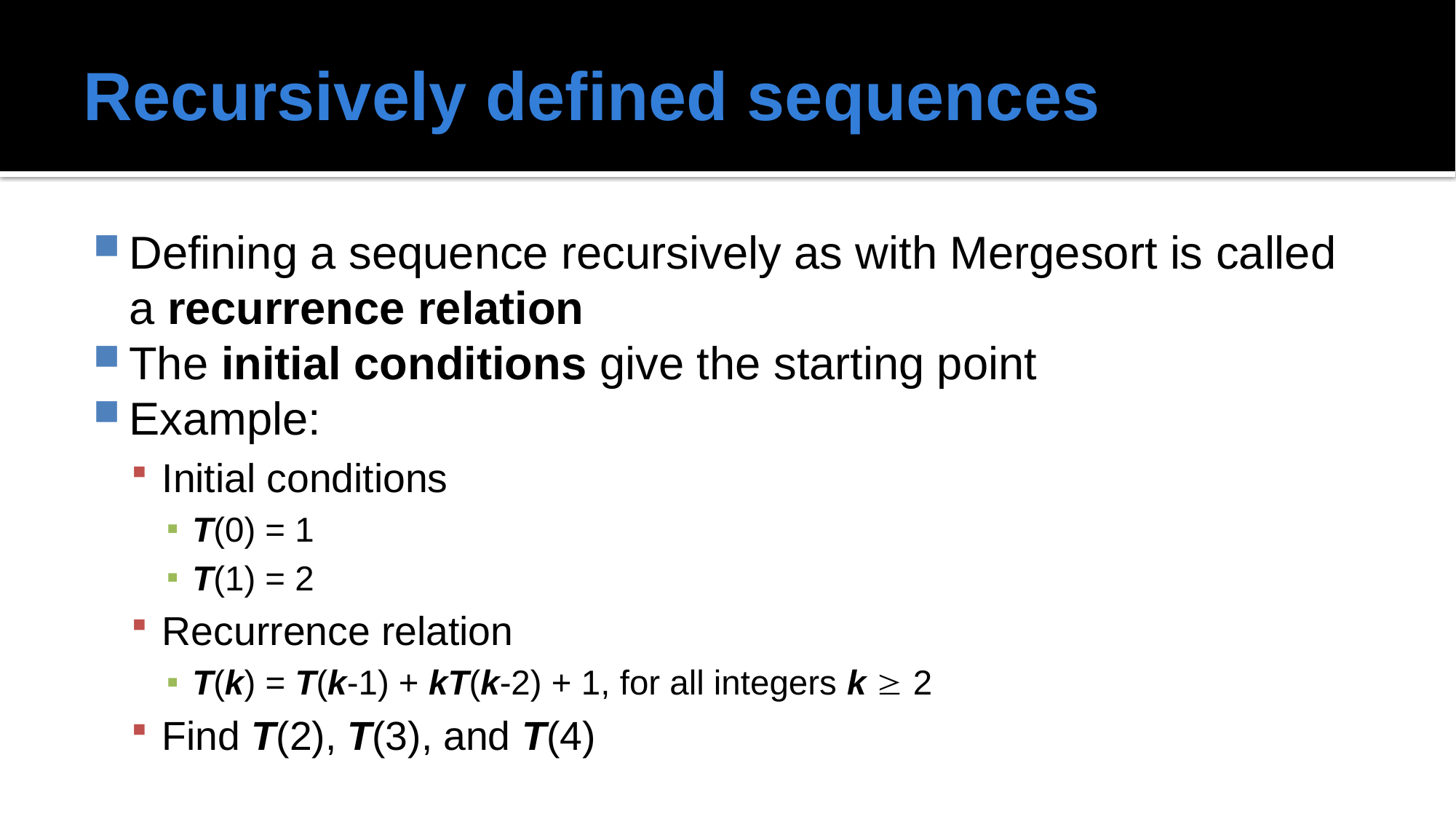

# Recursively defined sequences
Defining a sequence recursively as with Mergesort is called a recurrence relation
The initial conditions give the starting point
Example:
Initial conditions
T(0) = 1
T(1) = 2
Recurrence relation
T(k) = T(k-1) + kT(k-2) + 1, for all integers k ≥ 2
Find T(2), T(3), and T(4)